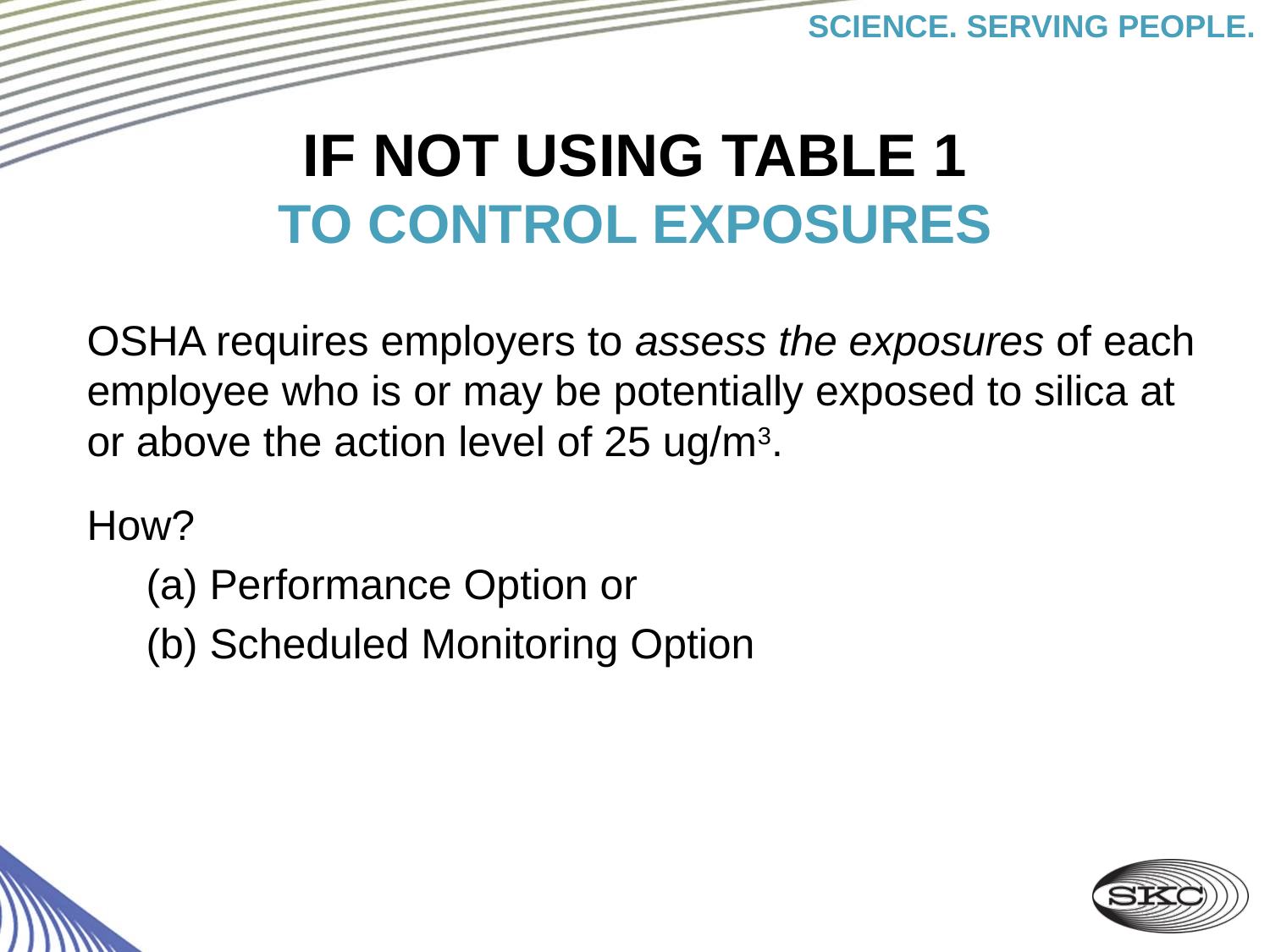

# IF NOT USING TABLE 1 TO CONTROL EXPOSURES
OSHA requires employers to assess the exposures of each employee who is or may be potentially exposed to silica at or above the action level of 25 ug/m3.

How?
     (a) Performance Option or
     (b) Scheduled Monitoring Option